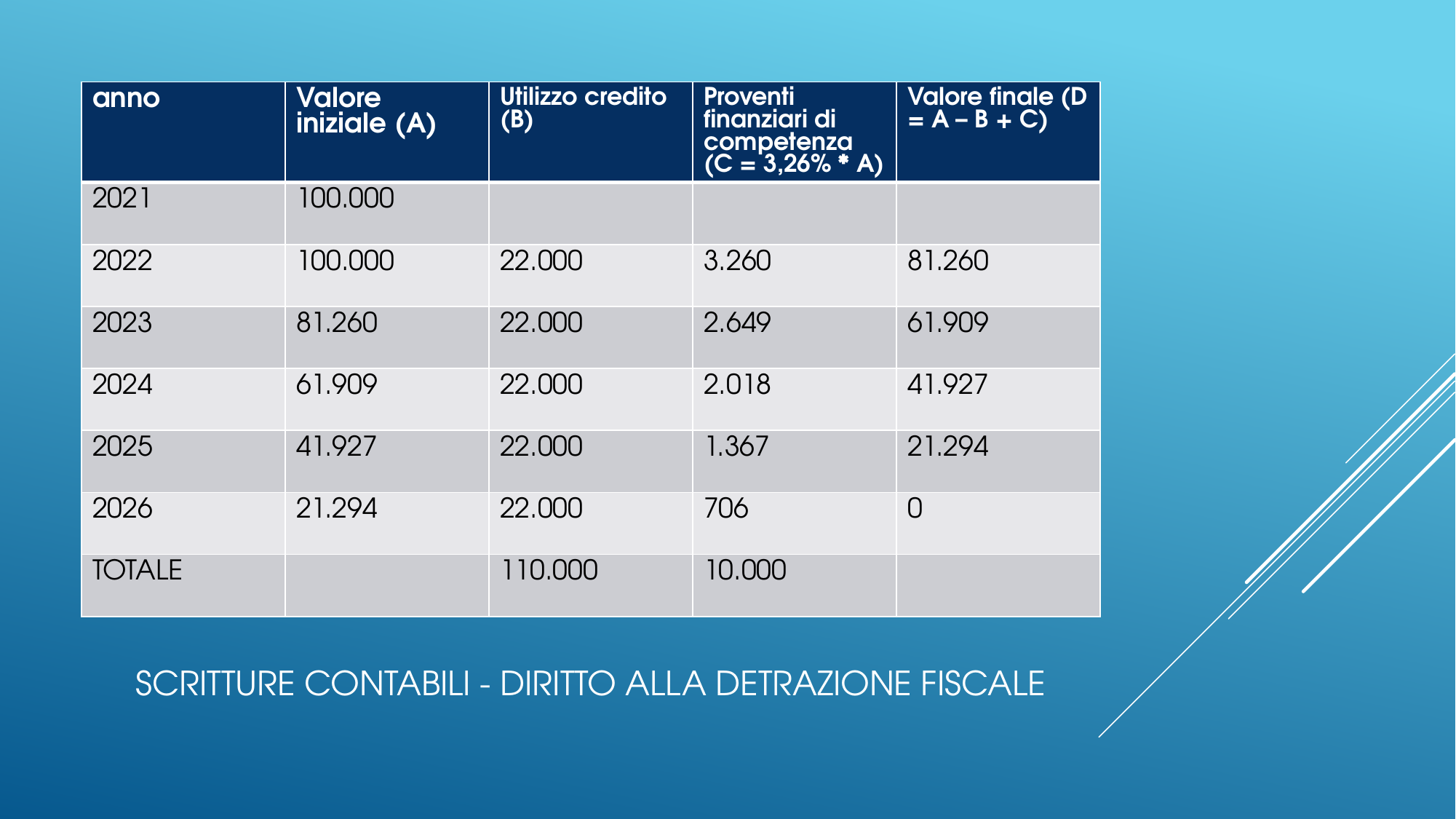

| anno | Valore iniziale (A) | Utilizzo credito (B) | Proventi finanziari di competenza (C = 3,26% \* A) | Valore finale (D = A – B + C) |
| --- | --- | --- | --- | --- |
| 2021 | 100.000 |  |  |  |
| 2022 | 100.000 | 22.000 | 3.260 | 81.260 |
| 2023 | 81.260 | 22.000 | 2.649 | 61.909 |
| 2024 | 61.909 | 22.000 | 2.018 | 41.927 |
| 2025 | 41.927 | 22.000 | 1.367 | 21.294 |
| 2026 | 21.294 | 22.000 | 706 | 0 |
| TOTALE |  | 110.000 | 10.000 |  |
# Scritture contabili - Diritto alla detrazione fiscale